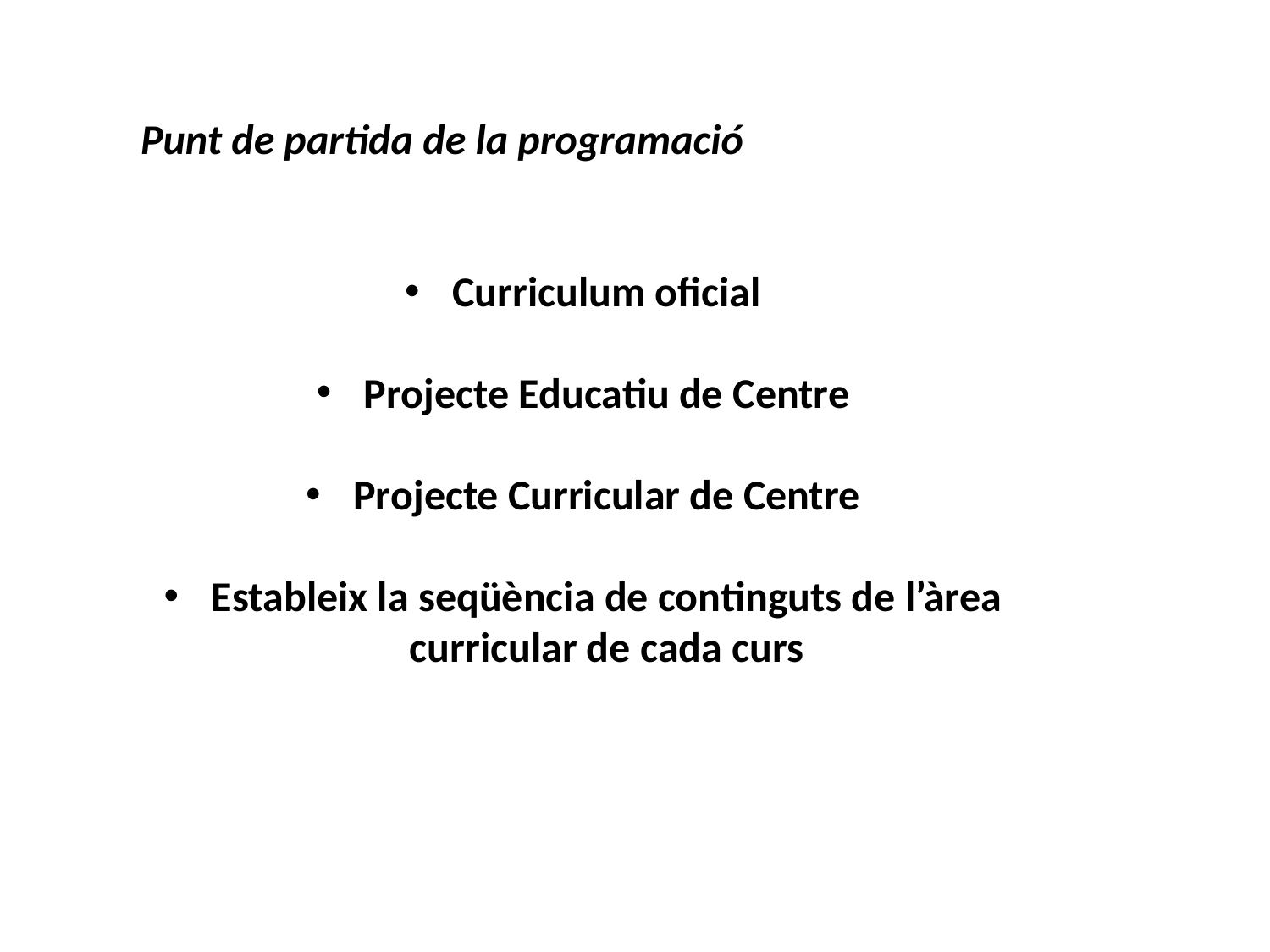

Punt de partida de la programació

Curriculum oficial

Projecte Educatiu de Centre

Projecte Curricular de Centre

Estableix la seqüència de continguts de l’àrea curricular de cada curs